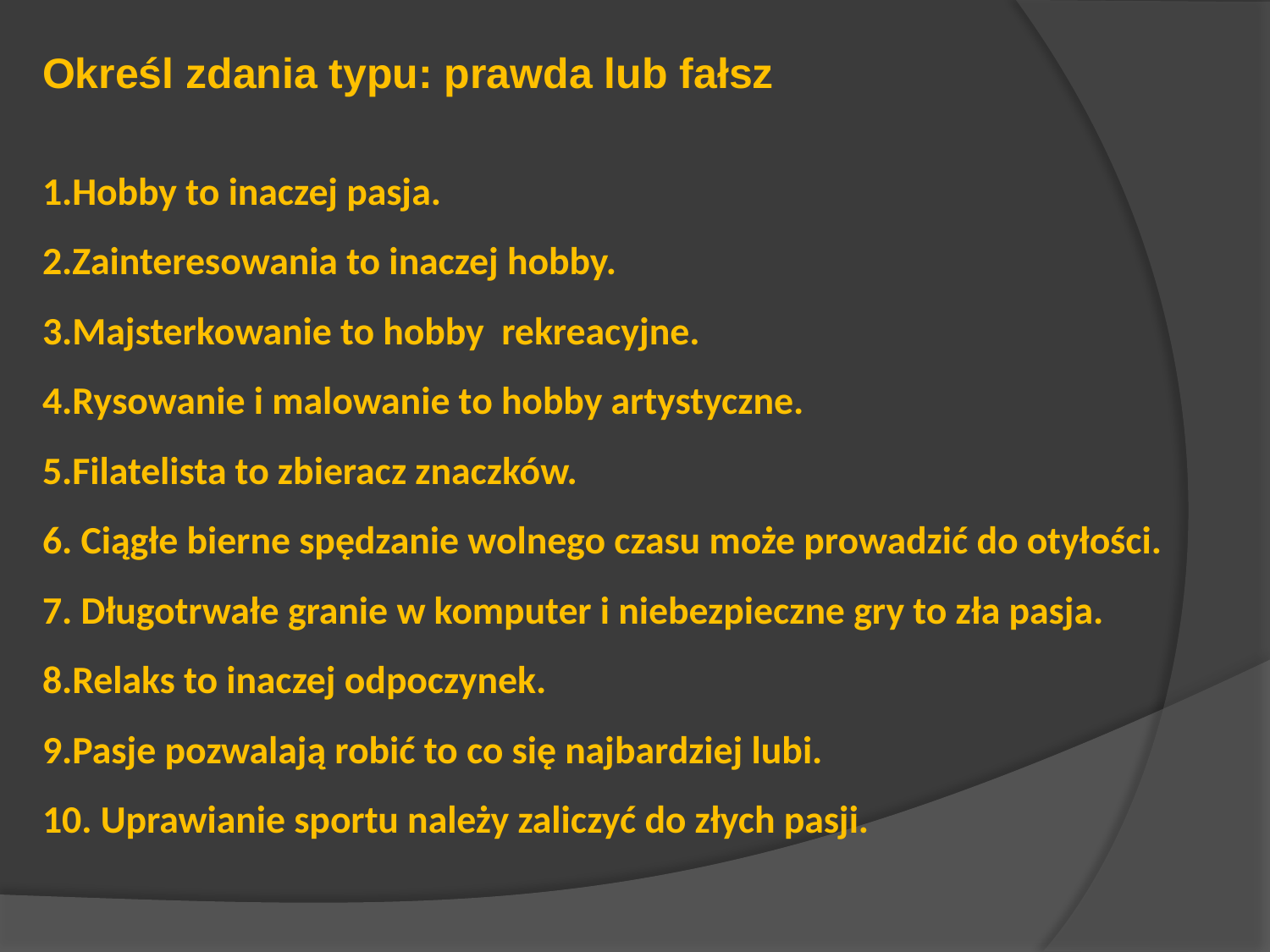

Określ zdania typu: prawda lub fałsz

1.Hobby to inaczej pasja.
2.Zainteresowania to inaczej hobby.
3.Majsterkowanie to hobby  rekreacyjne.
4.Rysowanie i malowanie to hobby artystyczne.
5.Filatelista to zbieracz znaczków.
6. Ciągłe bierne spędzanie wolnego czasu może prowadzić do otyłości.
7. Długotrwałe granie w komputer i niebezpieczne gry to zła pasja.
8.Relaks to inaczej odpoczynek.
9.Pasje pozwalają robić to co się najbardziej lubi.
10. Uprawianie sportu należy zaliczyć do złych pasji.